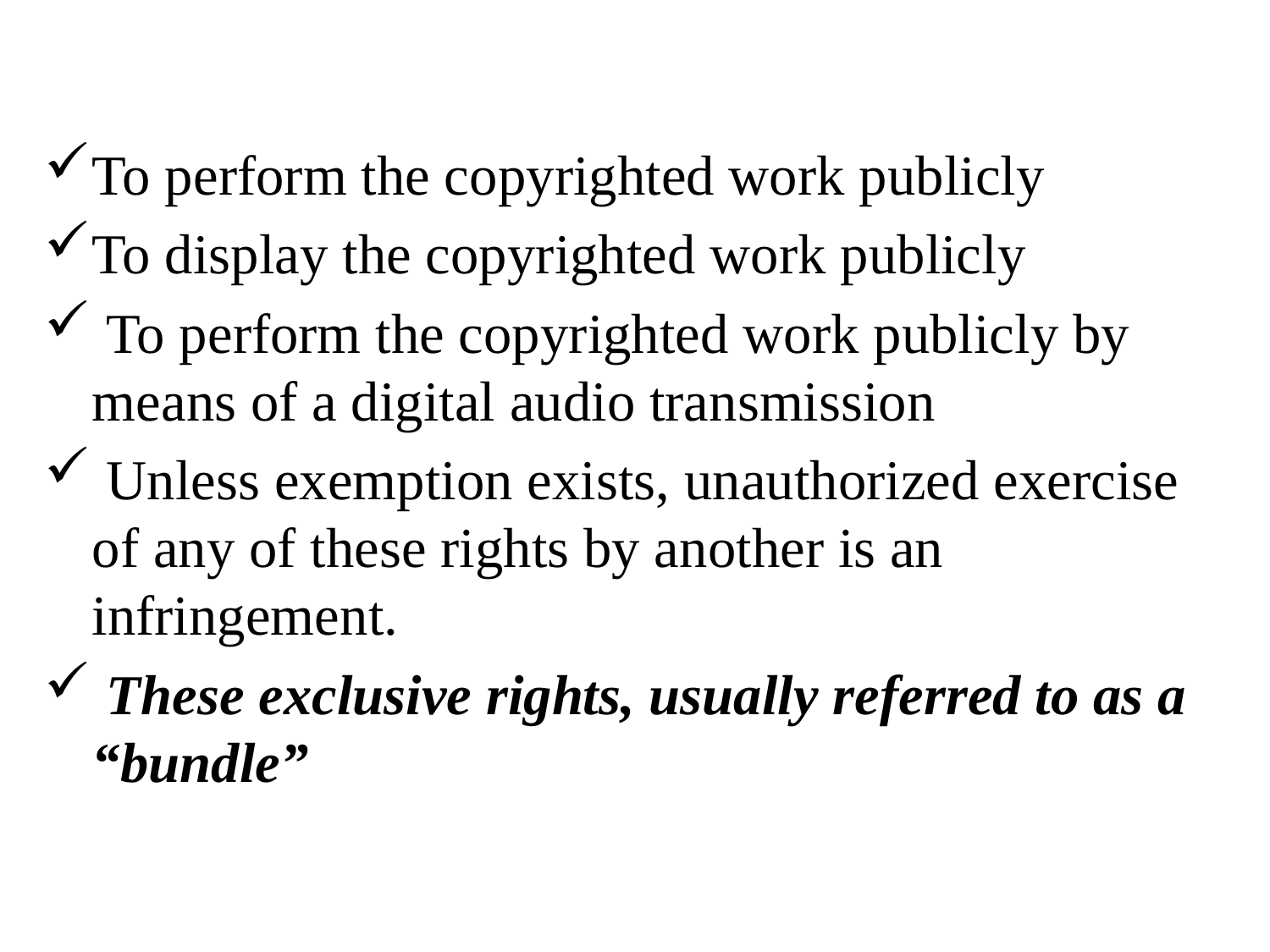

To perform the copyrighted work publicly
To display the copyrighted work publicly
 To perform the copyrighted work publicly by means of a digital audio transmission
 Unless exemption exists, unauthorized exercise of any of these rights by another is an infringement.
 These exclusive rights, usually referred to as a “bundle”